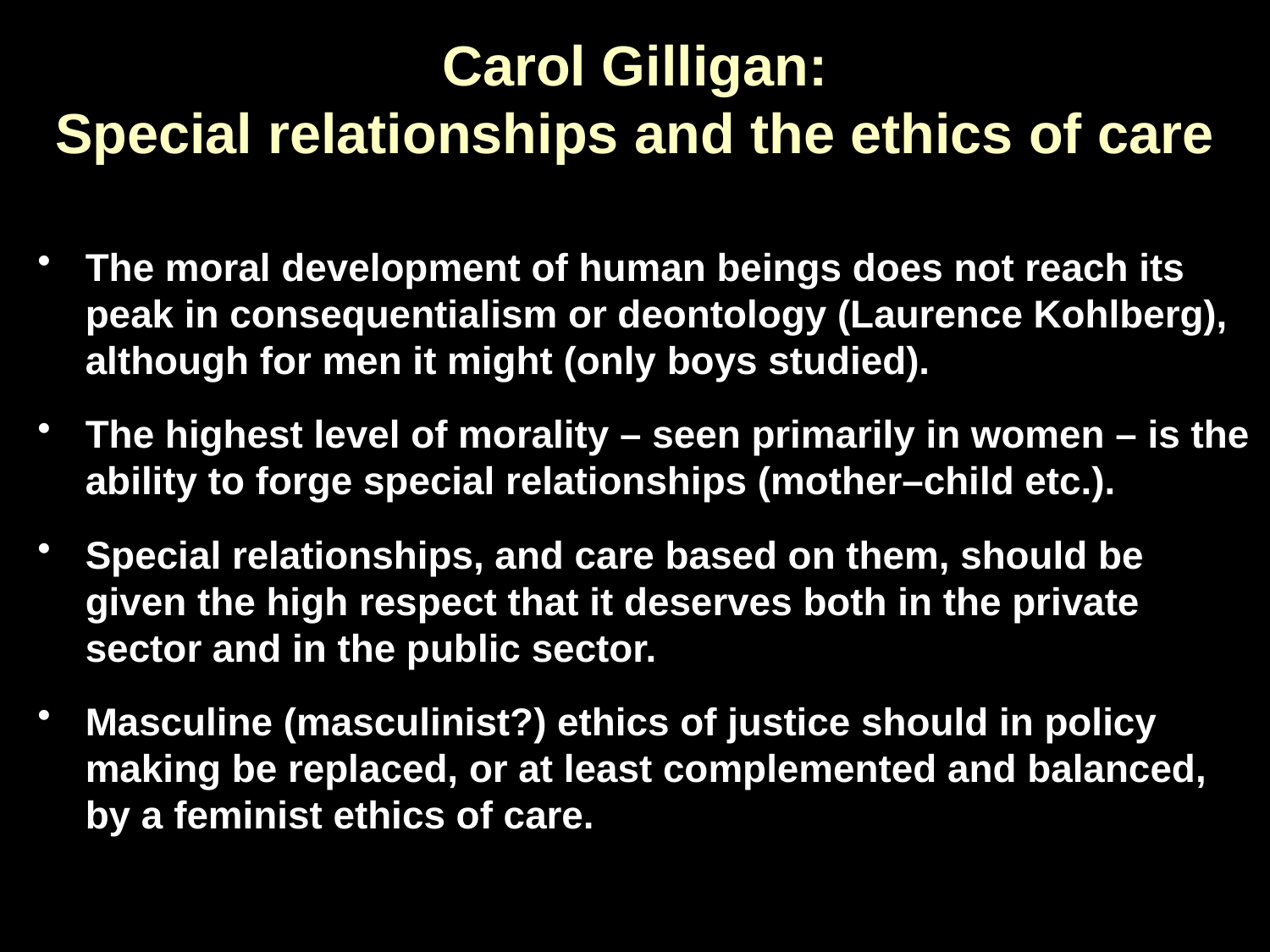

Carol Gilligan:
Special relationships and the ethics of care
The moral development of human beings does not reach its peak in consequentialism or deontology (Laurence Kohlberg), although for men it might (only boys studied).

The highest level of morality – seen primarily in women – is the ability to forge special relationships (mother–child etc.).

Special relationships, and care based on them, should be given the high respect that it deserves both in the private sector and in the public sector.

Masculine (masculinist?) ethics of justice should in policy making be replaced, or at least complemented and balanced, by a feminist ethics of care.